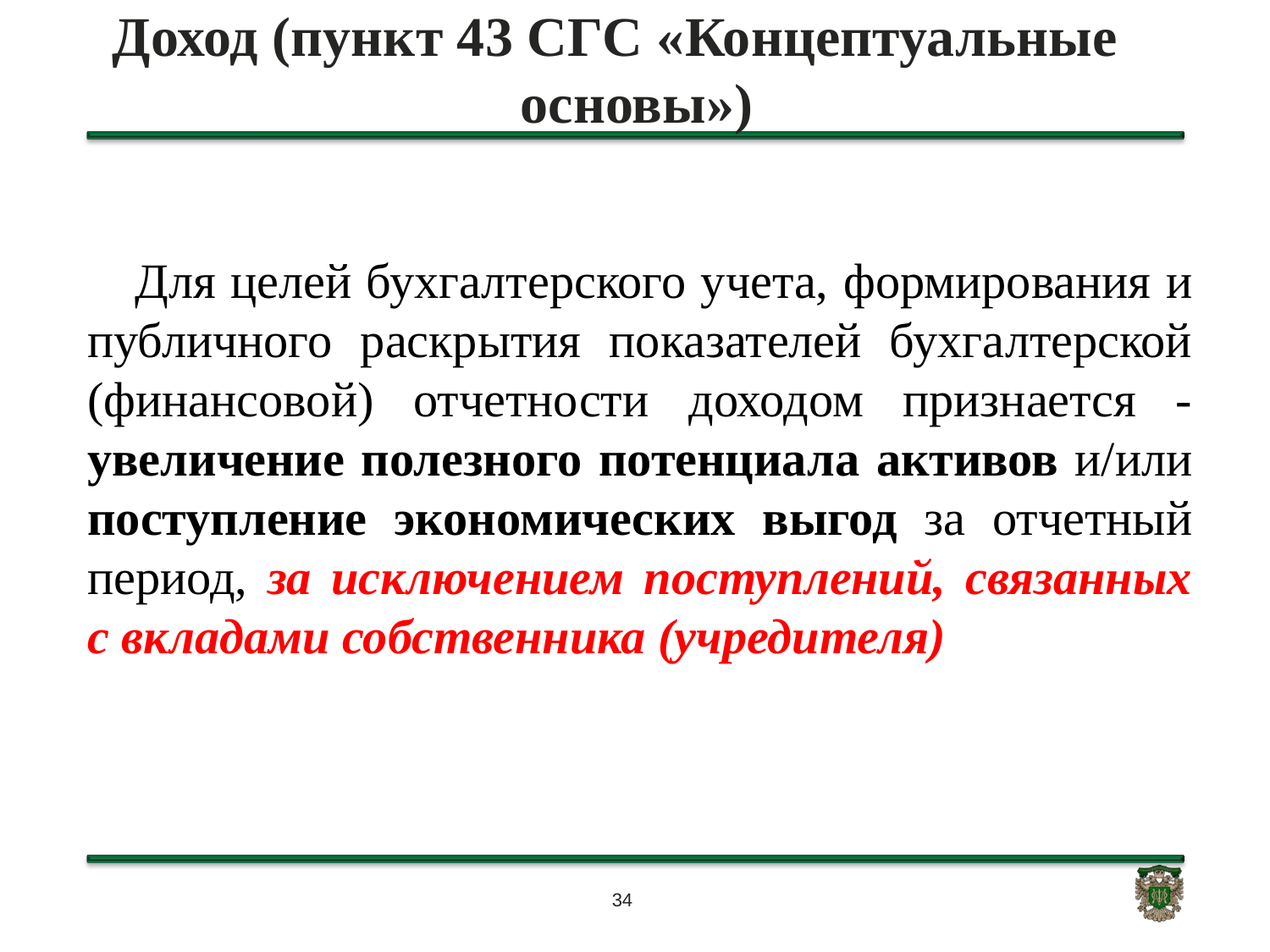

# Доход (пункт 43 СГС «Концептуальные основы»)

Для целей бухгалтерского учета, формирования и публичного раскрытия показателей бухгалтерской (финансовой) отчетности доходом признается - увеличение полезного потенциала активов и/или поступление экономических выгод за отчетный период, за исключением поступлений, связанных с вкладами собственника (учредителя)
34